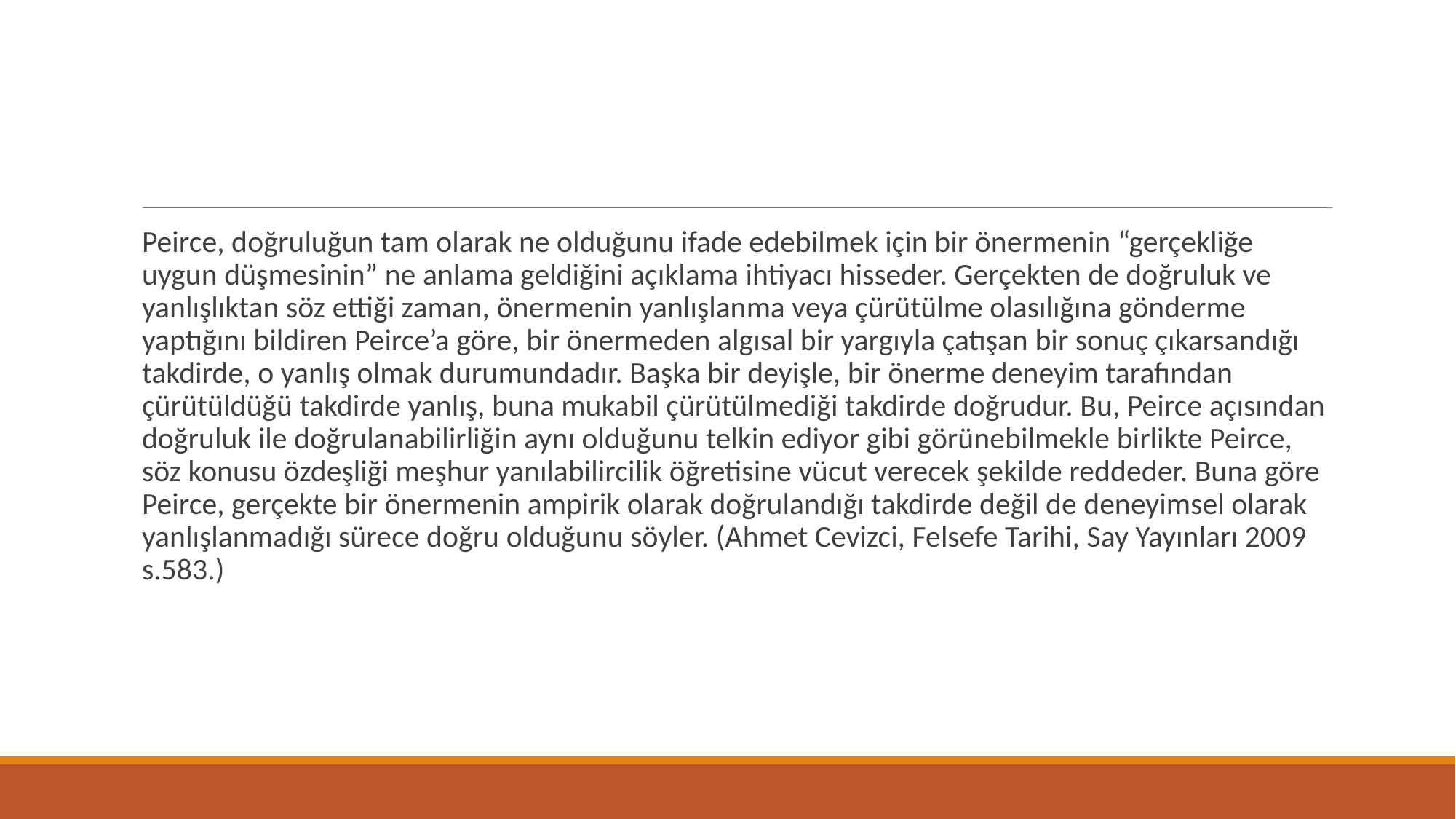

Peirce, doğruluğun tam olarak ne olduğunu ifade edebilmek için bir önermenin “gerçekliğe uygun düşmesinin” ne anlama geldiğini açıklama ihtiyacı hisseder. Gerçekten de doğruluk ve yanlışlıktan söz ettiği zaman, önermenin yanlışlanma veya çürütülme olasılığına gönderme yaptığını bildiren Peirce’a göre, bir önermeden algısal bir yargıyla çatışan bir sonuç çıkarsandığı takdirde, o yanlış olmak durumundadır. Başka bir deyişle, bir önerme deneyim tarafından çürütüldüğü takdirde yanlış, buna mukabil çürütülmediği takdirde doğrudur. Bu, Peirce açısından doğruluk ile doğrulanabilirliğin aynı olduğunu telkin ediyor gibi görünebilmekle birlikte Peirce, söz konusu özdeşliği meşhur yanılabilircilik öğretisine vücut verecek şekilde reddeder. Buna göre Peirce, gerçekte bir önermenin ampirik olarak doğrulandığı takdirde değil de deneyimsel olarak yanlışlanmadığı sürece doğru olduğunu söyler. (Ahmet Cevizci, Felsefe Tarihi, Say Yayınları 2009 s.583.)